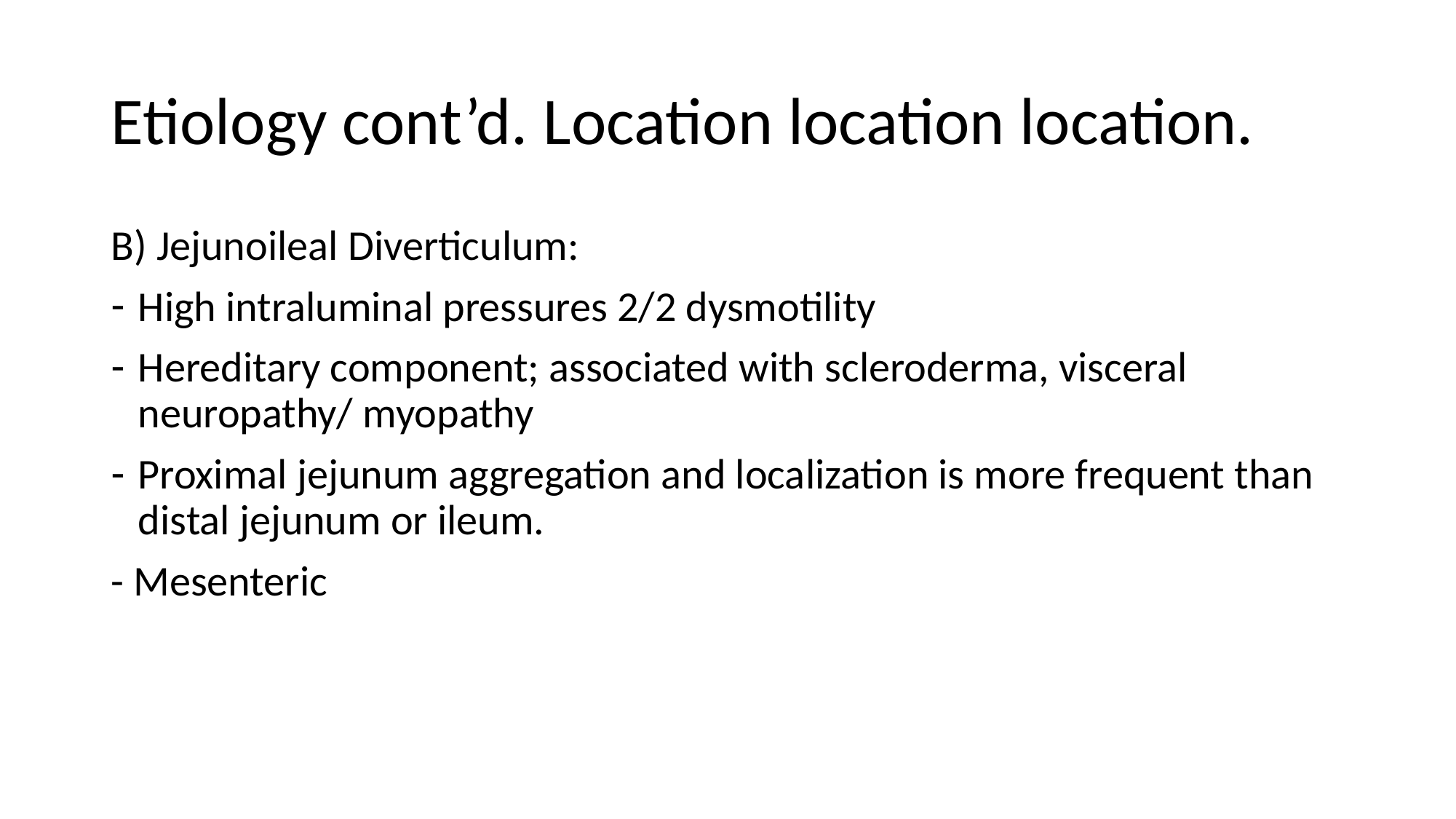

# Etiology cont’d. Location location location.
B) Jejunoileal Diverticulum:
High intraluminal pressures 2/2 dysmotility
Hereditary component; associated with scleroderma, visceral neuropathy/ myopathy
Proximal jejunum aggregation and localization is more frequent than distal jejunum or ileum.
- Mesenteric